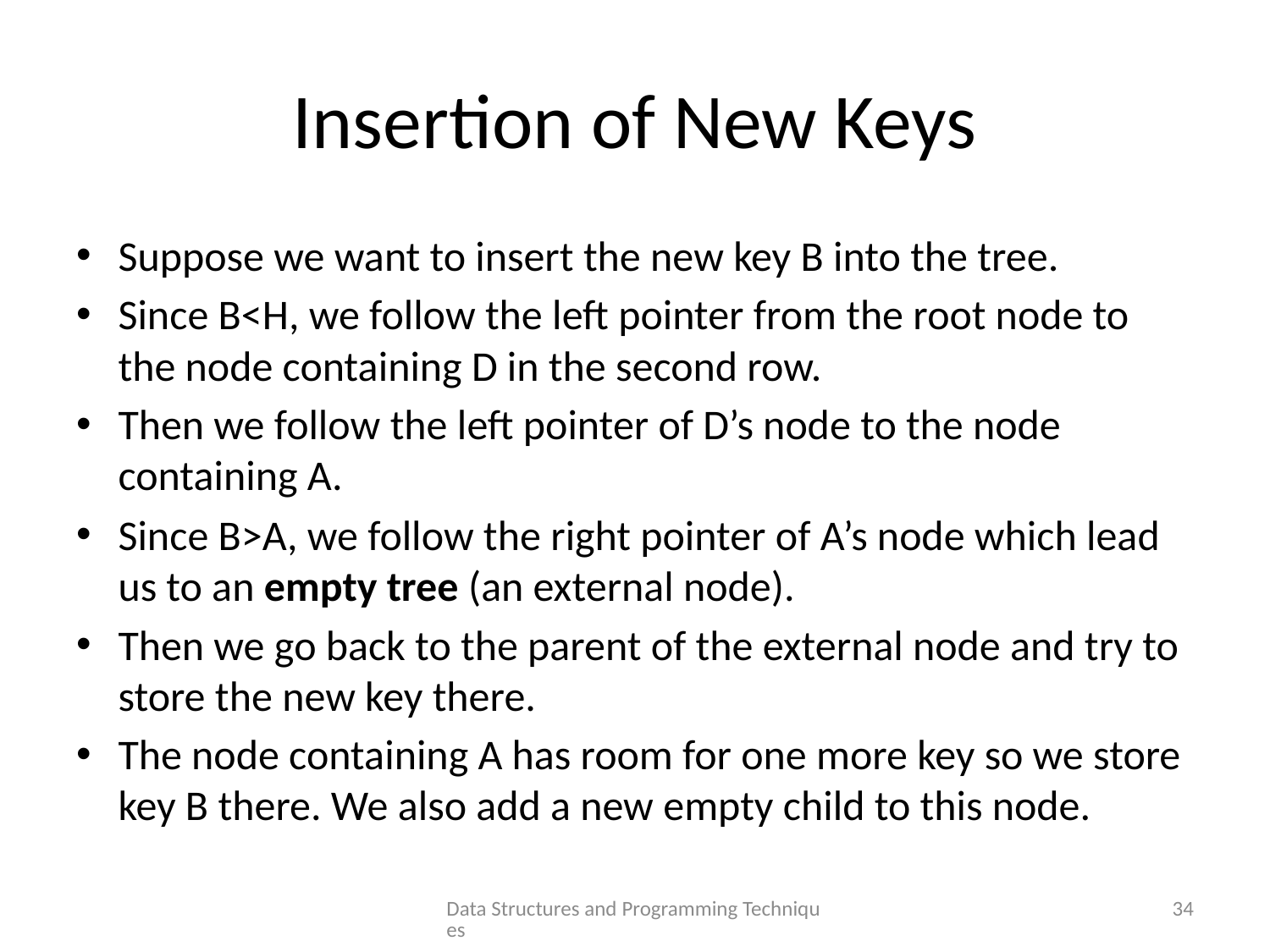

# Insertion of New Keys
Suppose we want to insert the new key B into the tree.
Since B<H, we follow the left pointer from the root node to the node containing D in the second row.
Then we follow the left pointer of D’s node to the node containing A.
Since B>A, we follow the right pointer of A’s node which lead us to an empty tree (an external node).
Then we go back to the parent of the external node and try to store the new key there.
The node containing A has room for one more key so we store key B there. We also add a new empty child to this node.
Data Structures and Programming Techniques
34